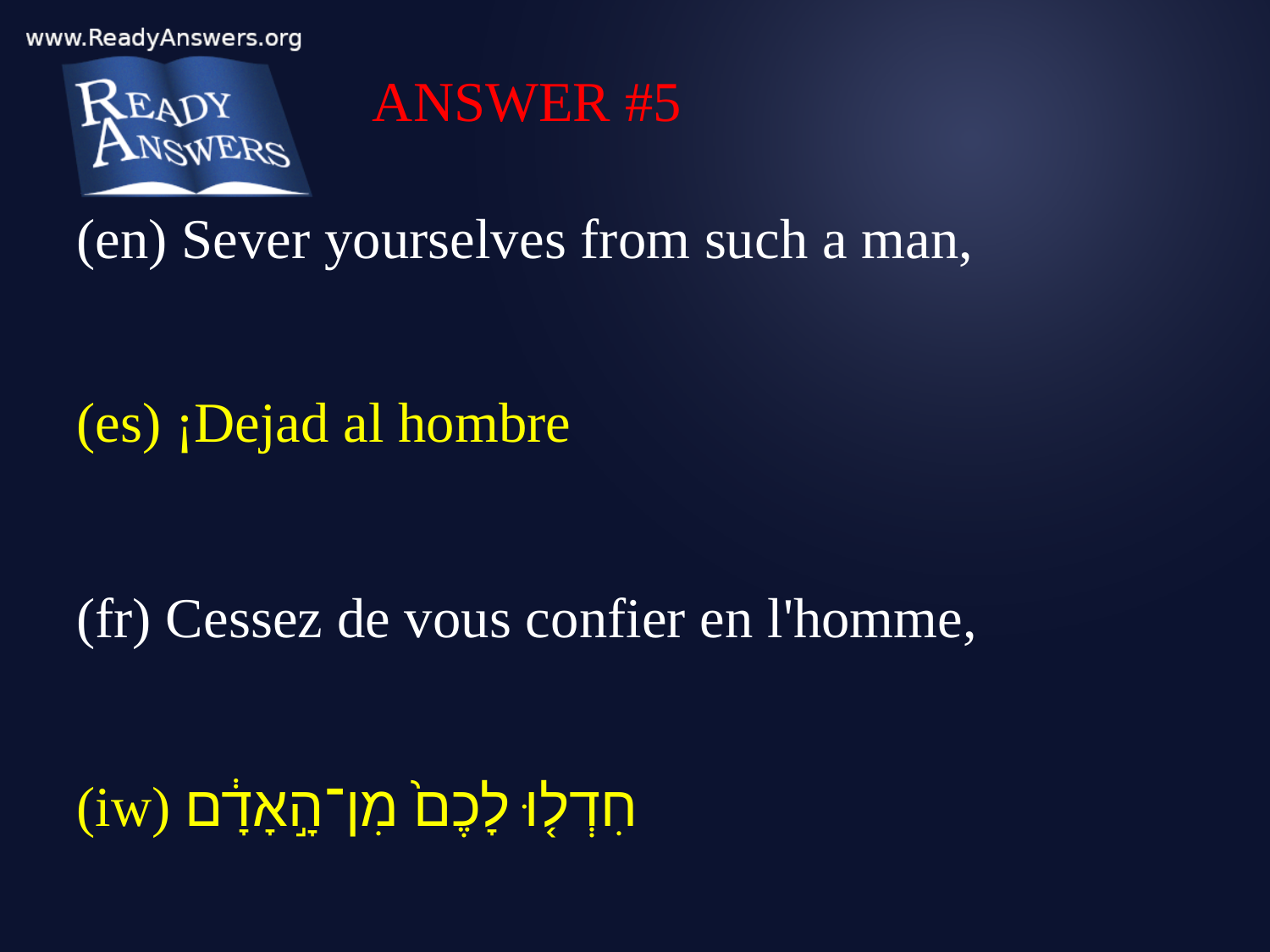

ANSWER #5
(en) Sever yourselves from such a man,
(es) ¡Dejad al hombre
(fr) Cessez de vous confier en l'homme,
(iw) חִדְל֤וּ לָכֶם֙ מִן־הָ֣אָדָ֔ם